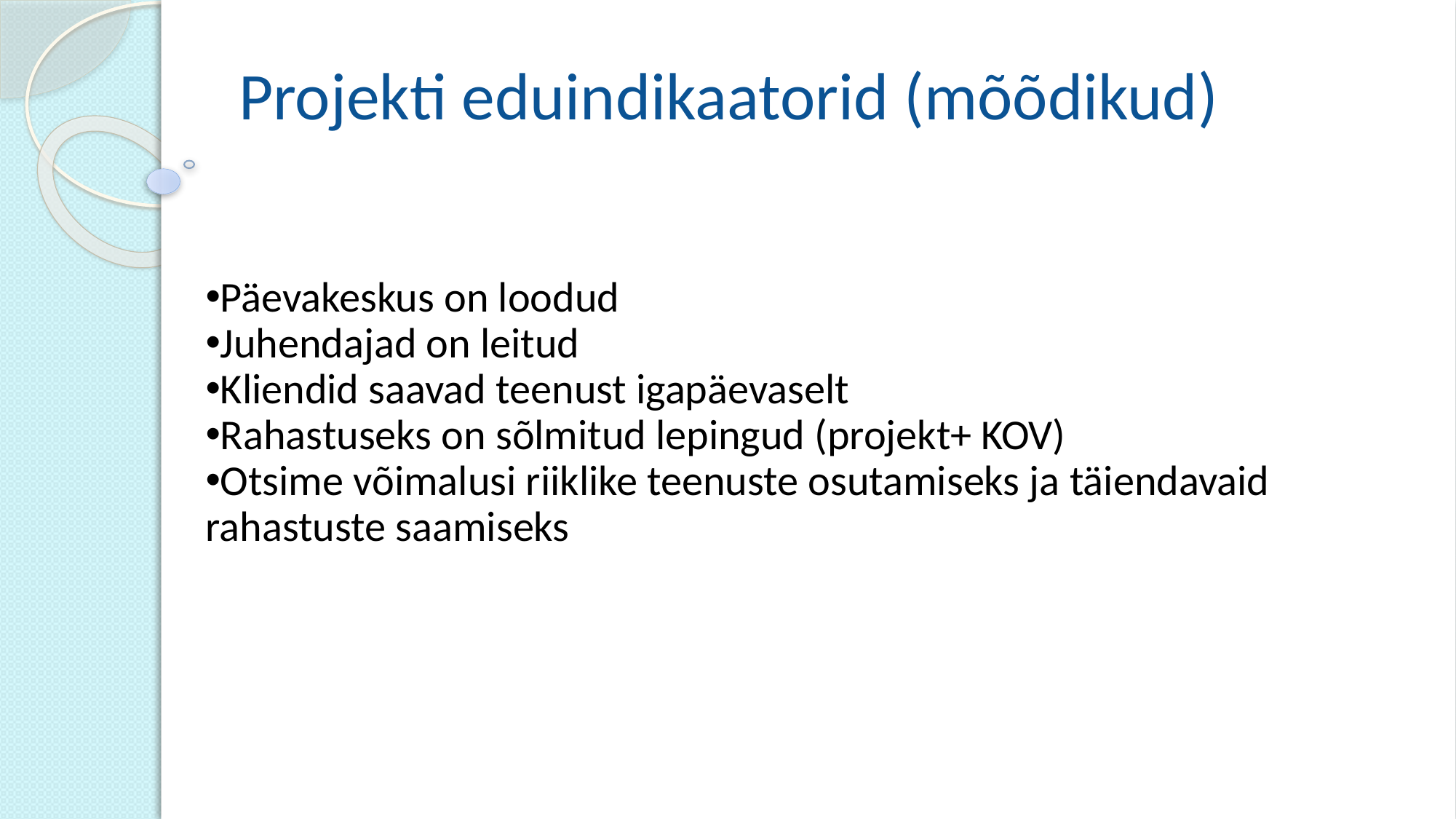

Projekti eduindikaatorid (mõõdikud)

Päevakeskus on loodud
Juhendajad on leitud
Kliendid saavad teenust igapäevaselt
Rahastuseks on sõlmitud lepingud (projekt+ KOV)
Otsime võimalusi riiklike teenuste osutamiseks ja täiendavaid rahastuste saamiseks